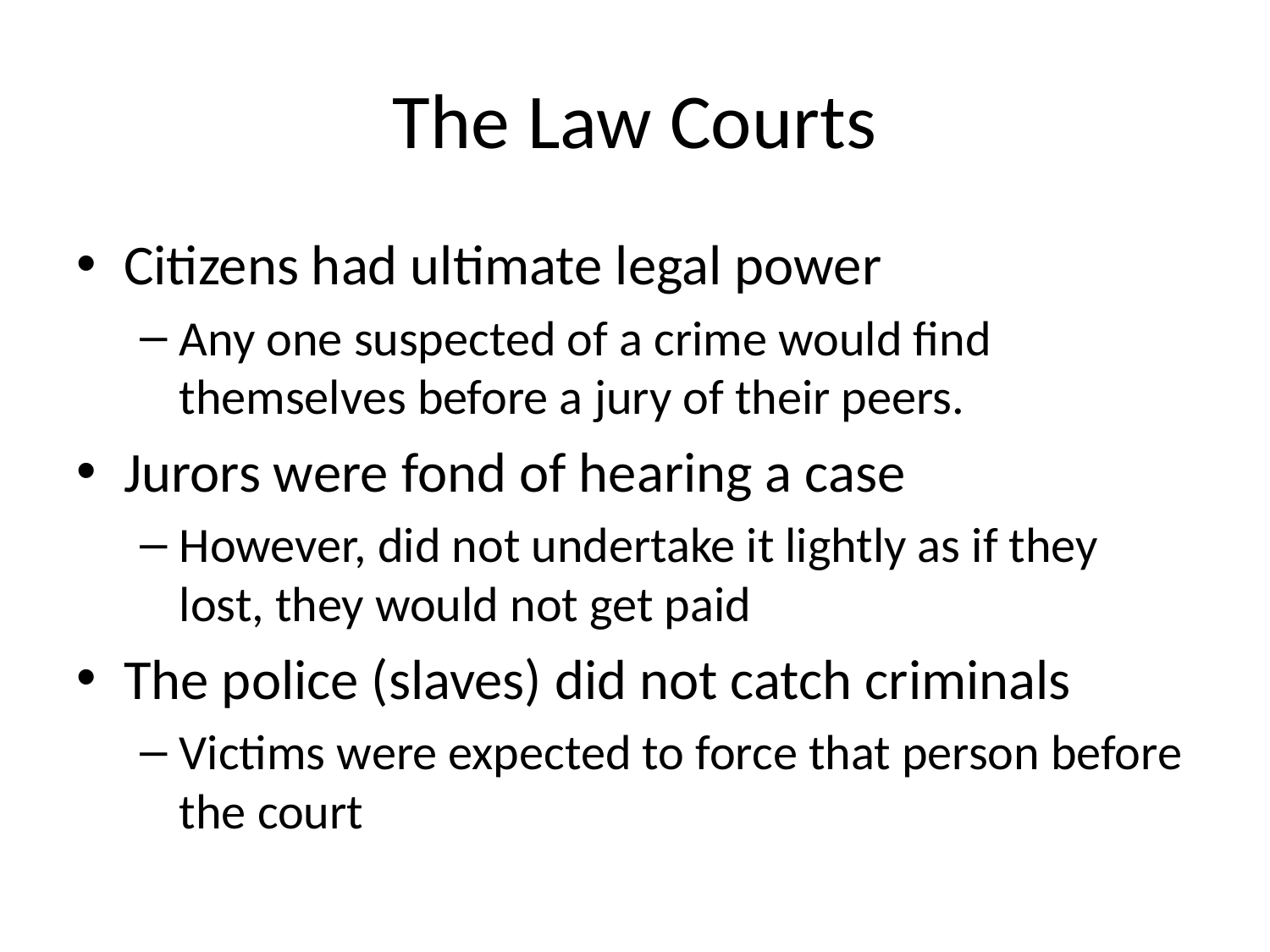

# The Law Courts
Citizens had ultimate legal power
Any one suspected of a crime would find themselves before a jury of their peers.
Jurors were fond of hearing a case
However, did not undertake it lightly as if they lost, they would not get paid
The police (slaves) did not catch criminals
Victims were expected to force that person before the court